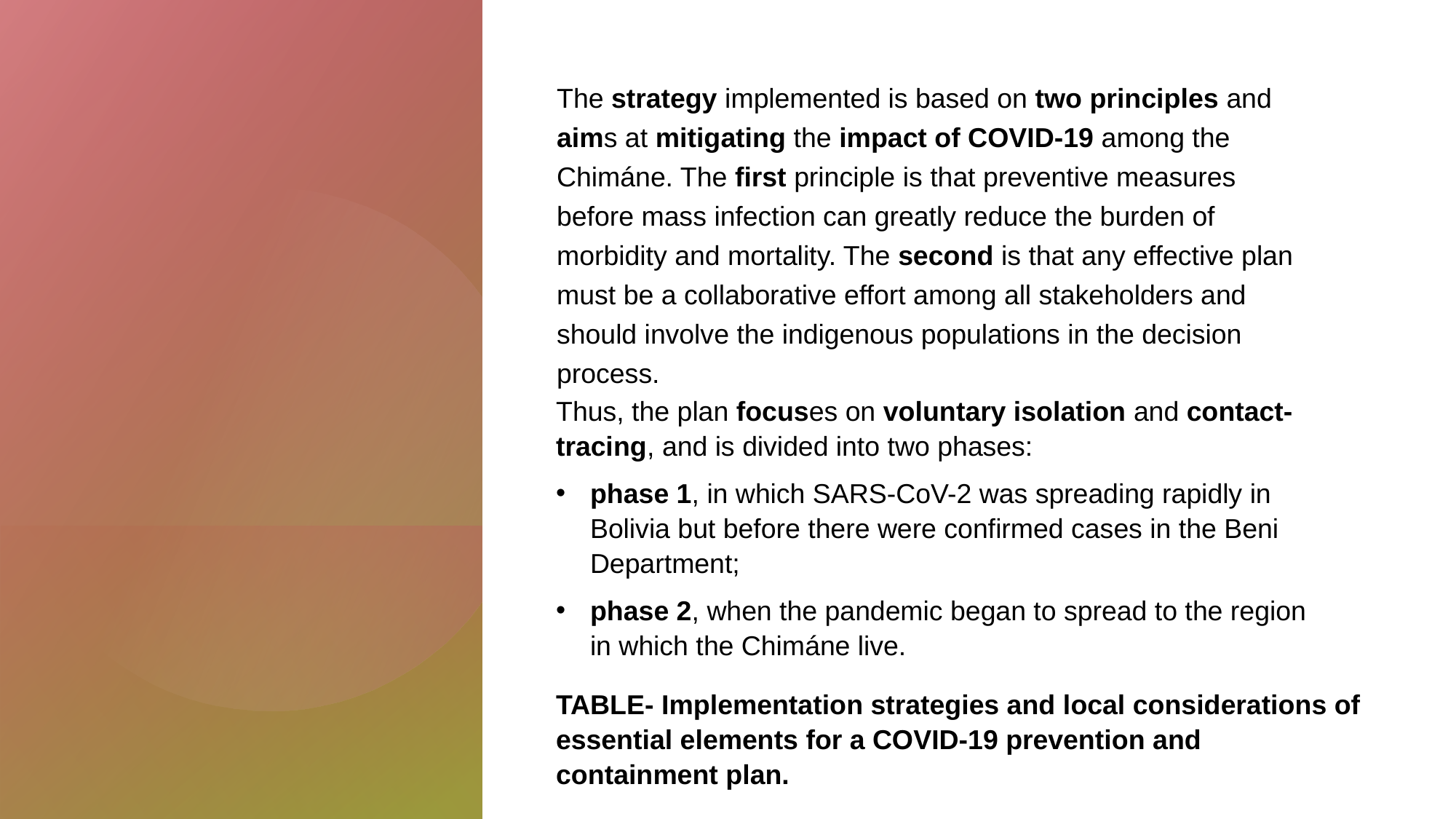

The strategy implemented is based on two principles and aims at mitigating the impact of COVID-19 among the Chimáne. The first principle is that preventive measures before mass infection can greatly reduce the burden of morbidity and mortality. The second is that any effective plan must be a collaborative effort among all stakeholders and should involve the indigenous populations in the decision process.

Thus, the plan focuses on voluntary isolation and contact-tracing, and is divided into two phases:
phase 1, in which SARS-CoV-2 was spreading rapidly in Bolivia but before there were confirmed cases in the Beni Department;
phase 2, when the pandemic began to spread to the region in which the Chimáne live.

TABLE- Implementation strategies and local considerations of essential elements for a COVID-19 prevention and containment plan.